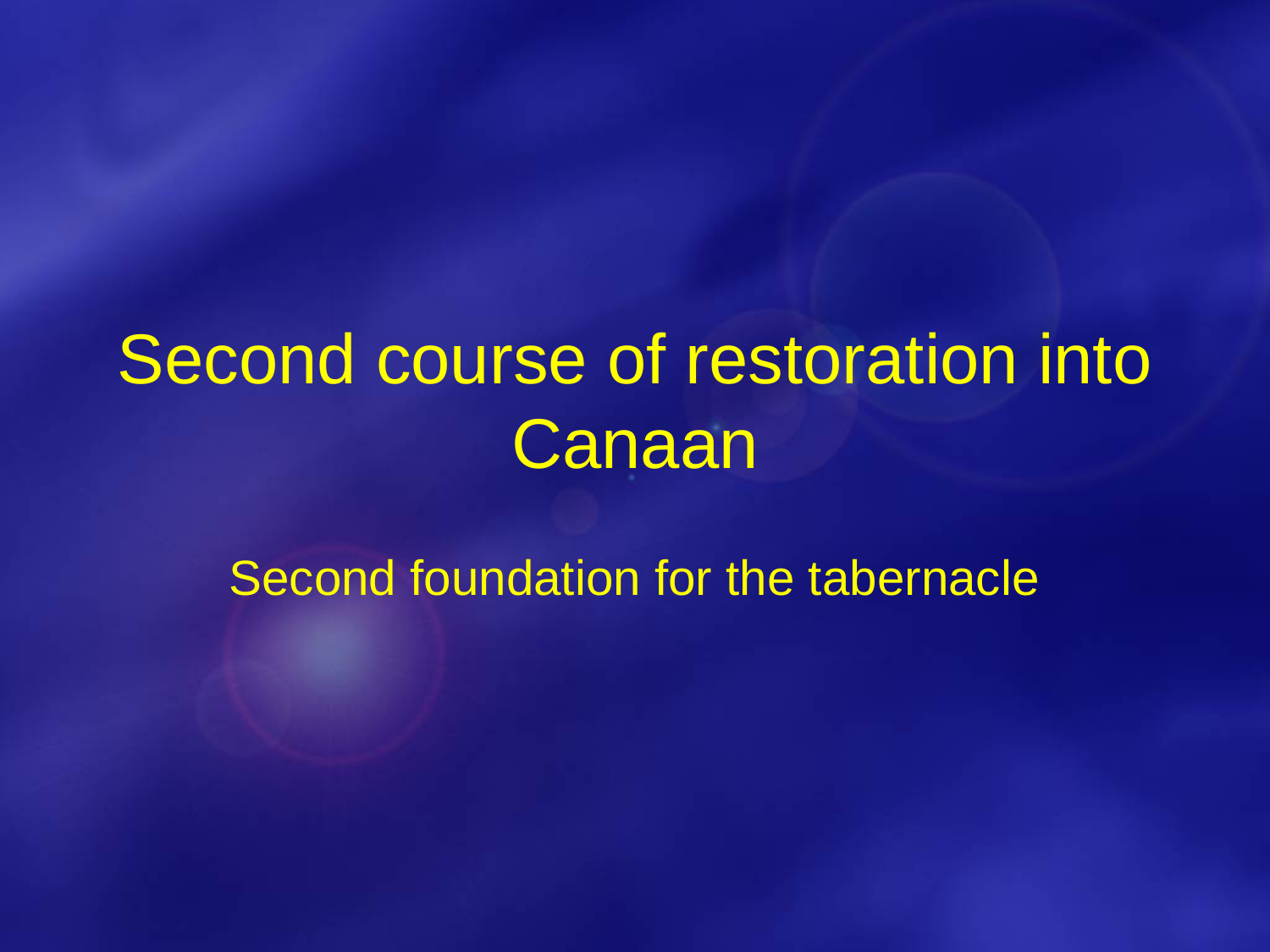

# Second course of restoration into Canaan
Second foundation for the tabernacle